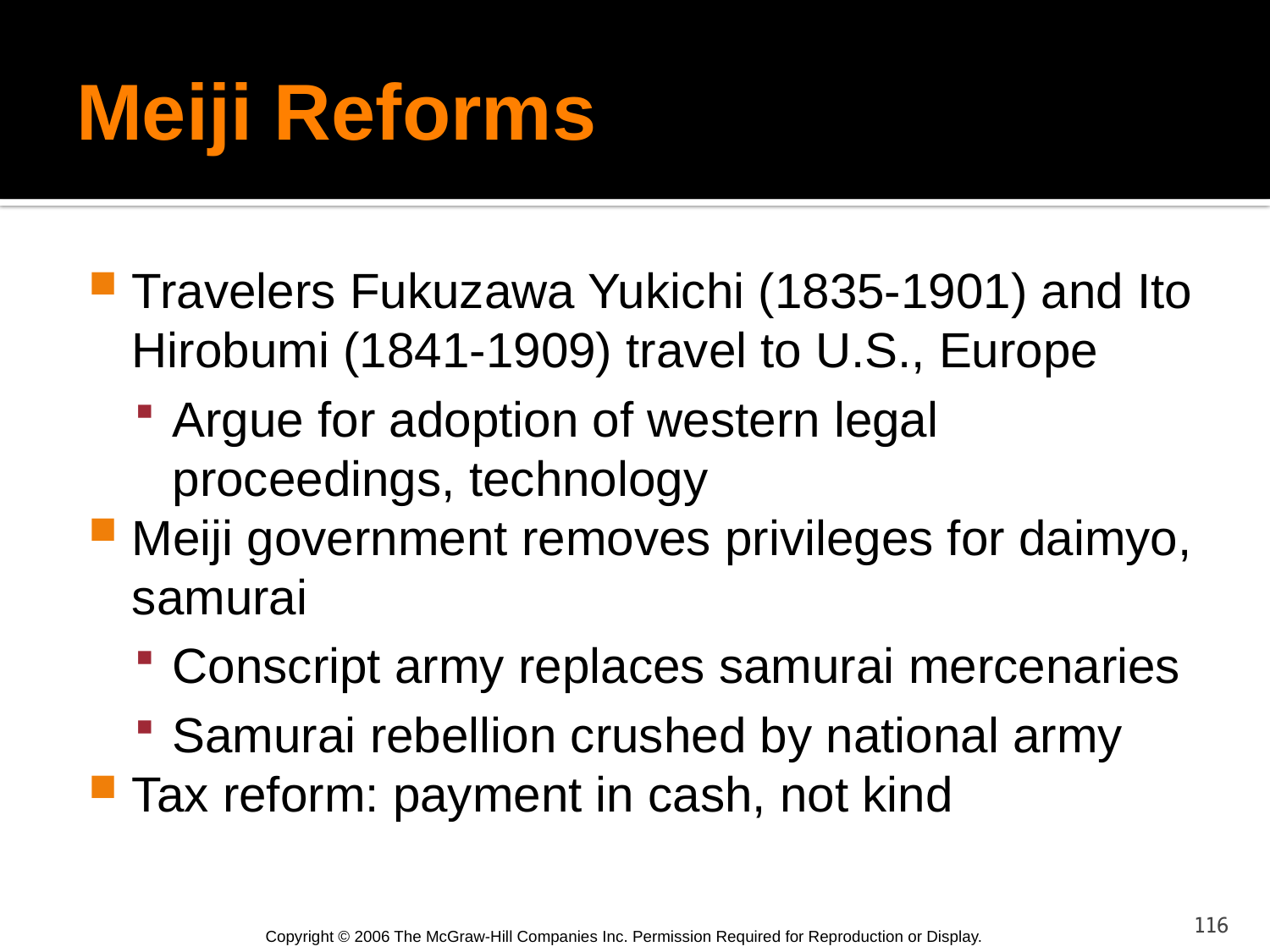

# Meiji Reforms
Travelers Fukuzawa Yukichi (1835-1901) and Ito Hirobumi (1841-1909) travel to U.S., Europe
Argue for adoption of western legal proceedings, technology
Meiji government removes privileges for daimyo, samurai
Conscript army replaces samurai mercenaries
Samurai rebellion crushed by national army
Tax reform: payment in cash, not kind
116